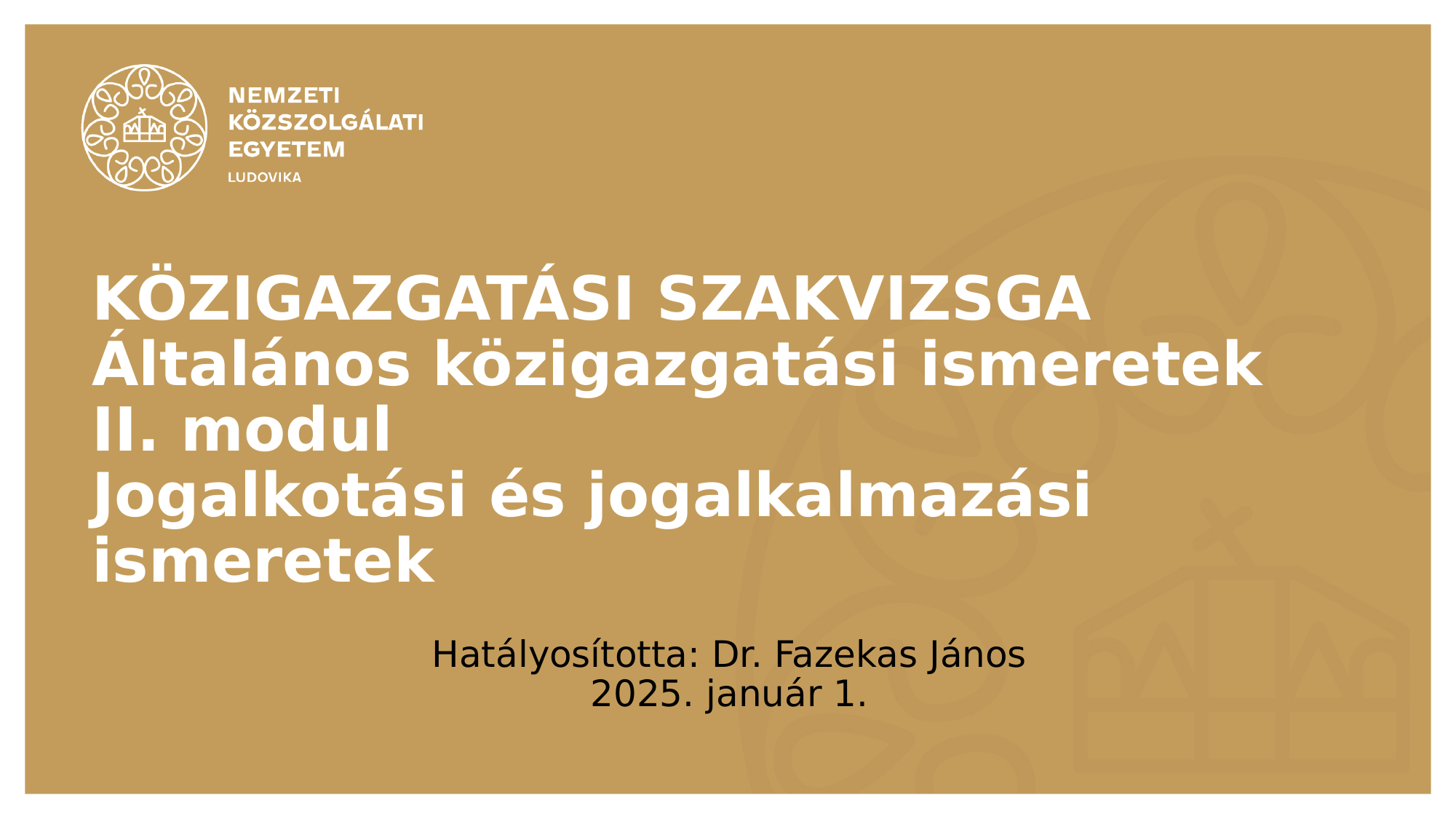

# KÖZIGAZGATÁSI SZAKVIZSGA Általános közigazgatási ismeretek II. modul Jogalkotási és jogalkalmazási  ismeretek
Hatályosította: Dr. Fazekas János
2025. január 1.